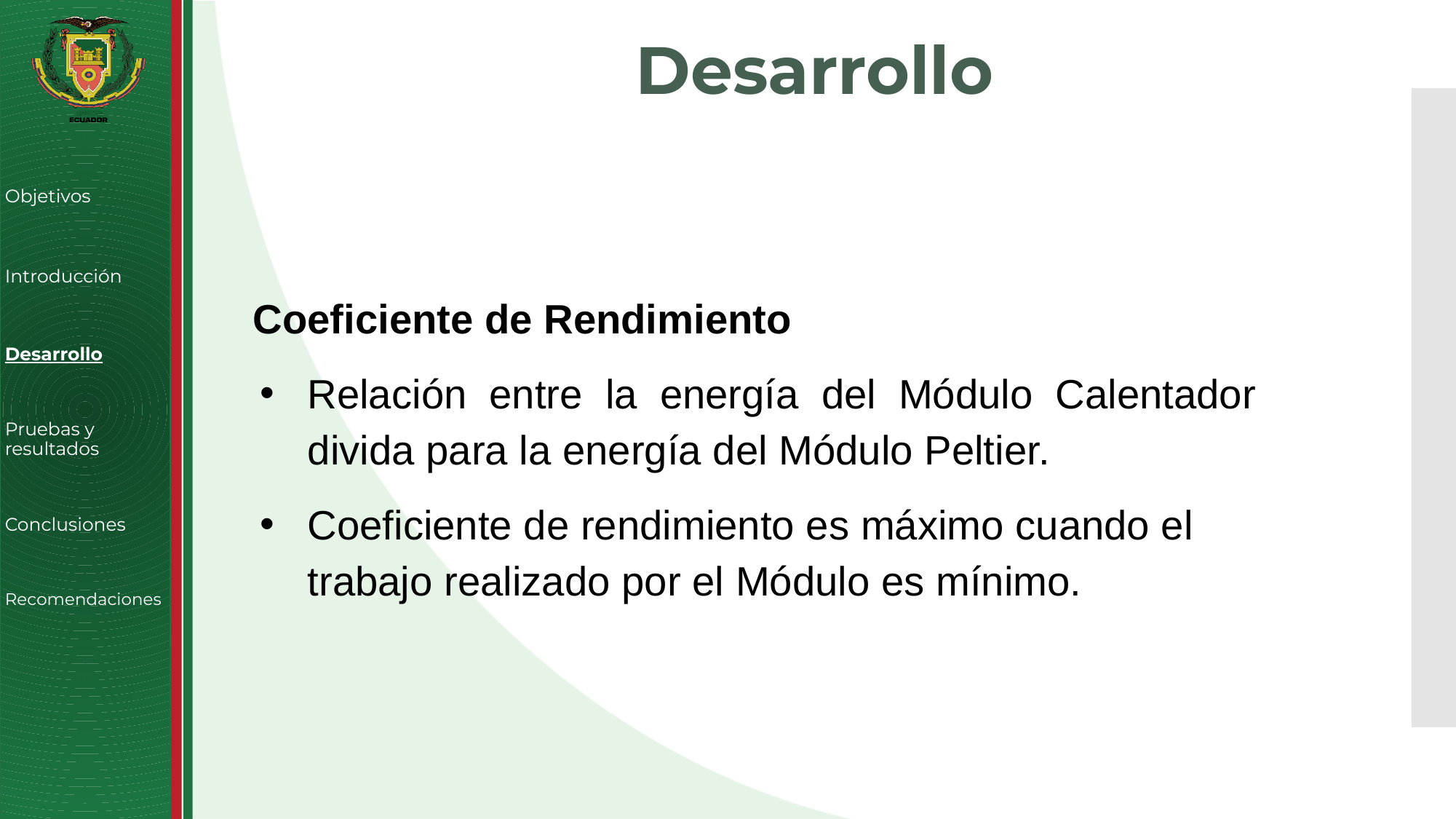

# Desarrollo
Coeficiente de Rendimiento
Relación entre la energía del Módulo Calentador divida para la energía del Módulo Peltier.
Coeficiente de rendimiento es máximo cuando el trabajo realizado por el Módulo es mínimo.
Objetivos

Introducción

Desarrollo

Pruebas y resultados

Conclusiones

Recomendaciones